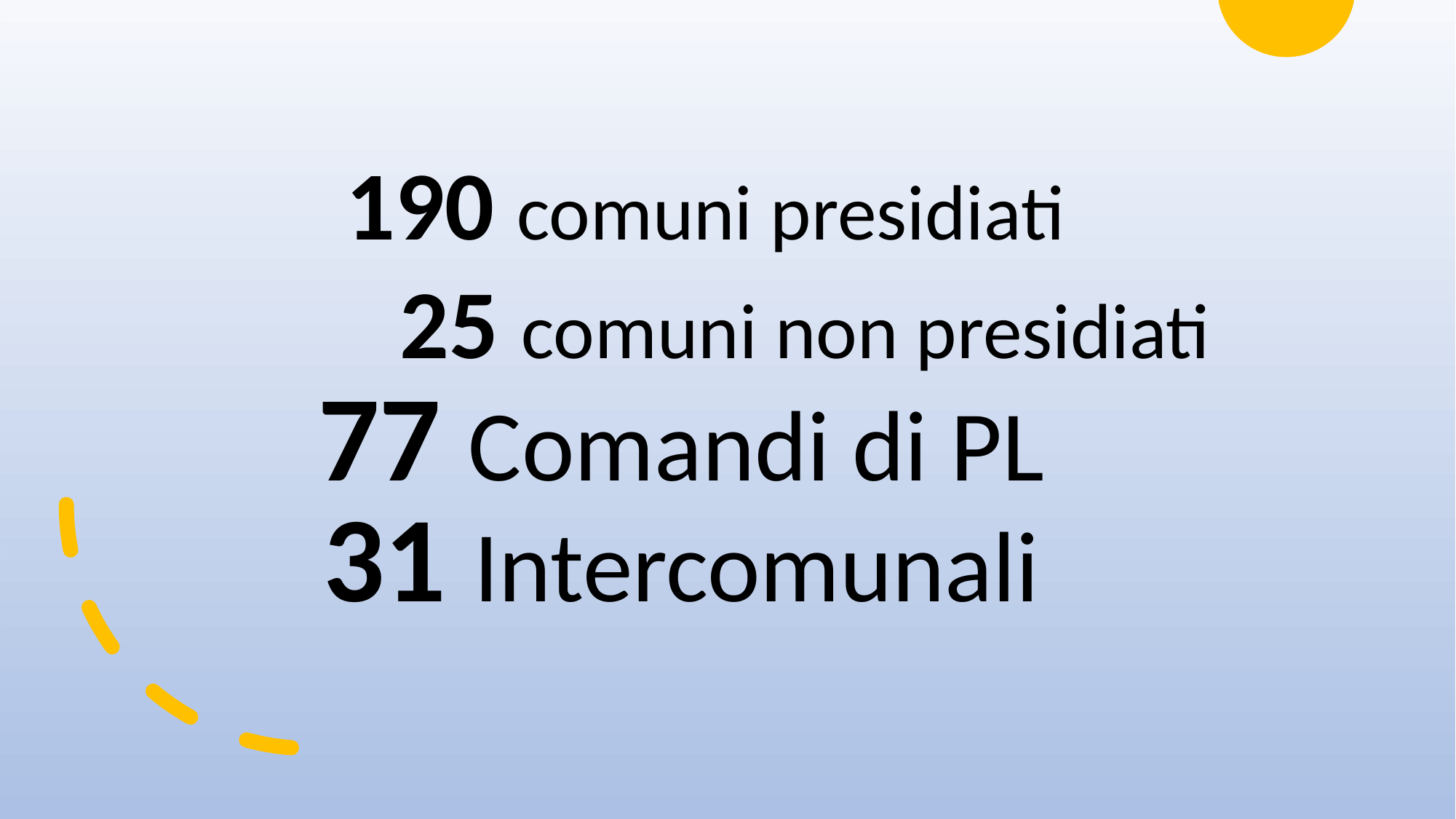

190 comuni presidiati
25 comuni non presidiati

77 Comandi di PL
31 Intercomunali